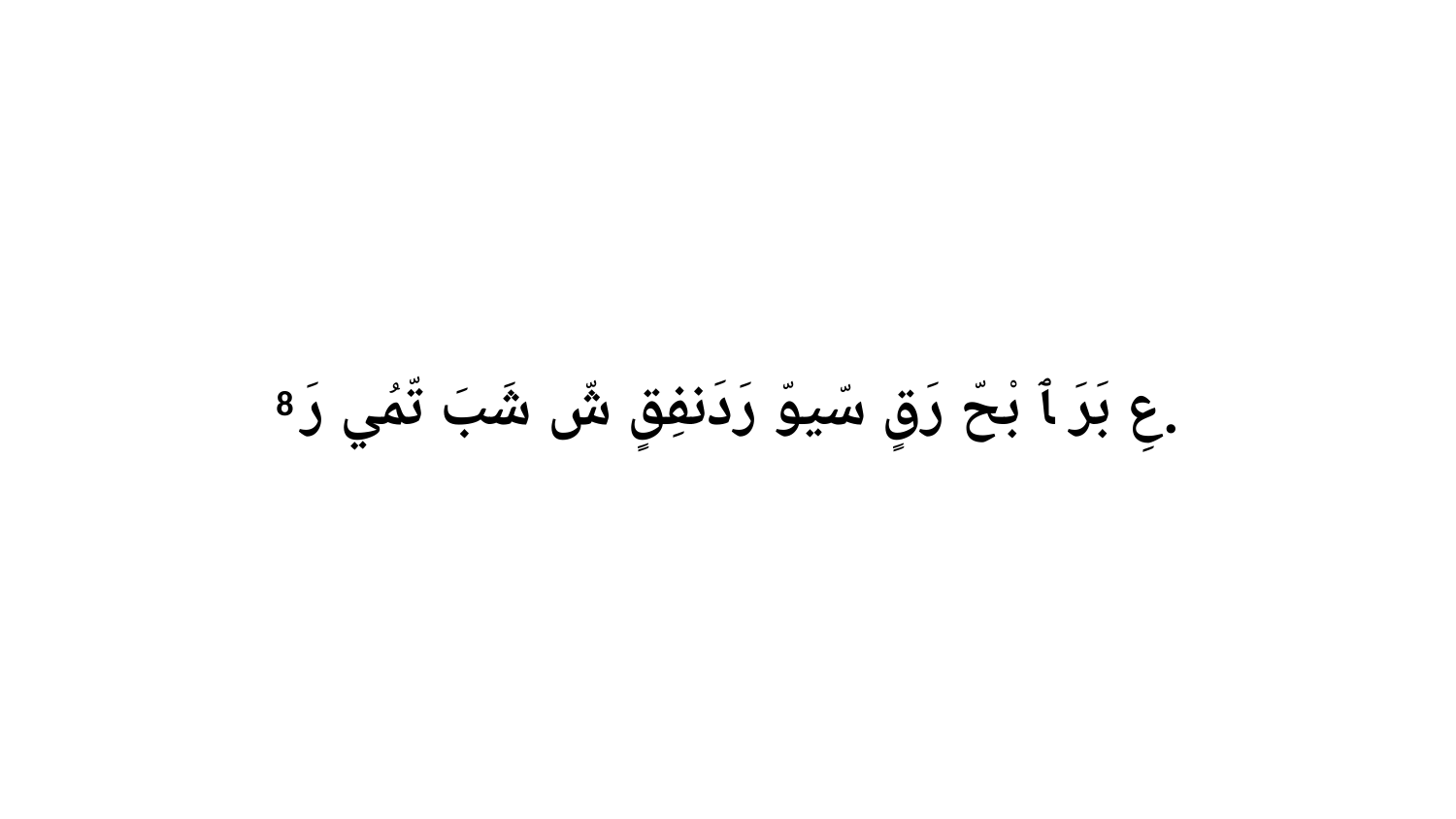

8 عِ بَرَ ﭑ بْحّ رَقٍ سّيوّ رَدَنفِقٍ شّ شَبَ تّمُي رَ.